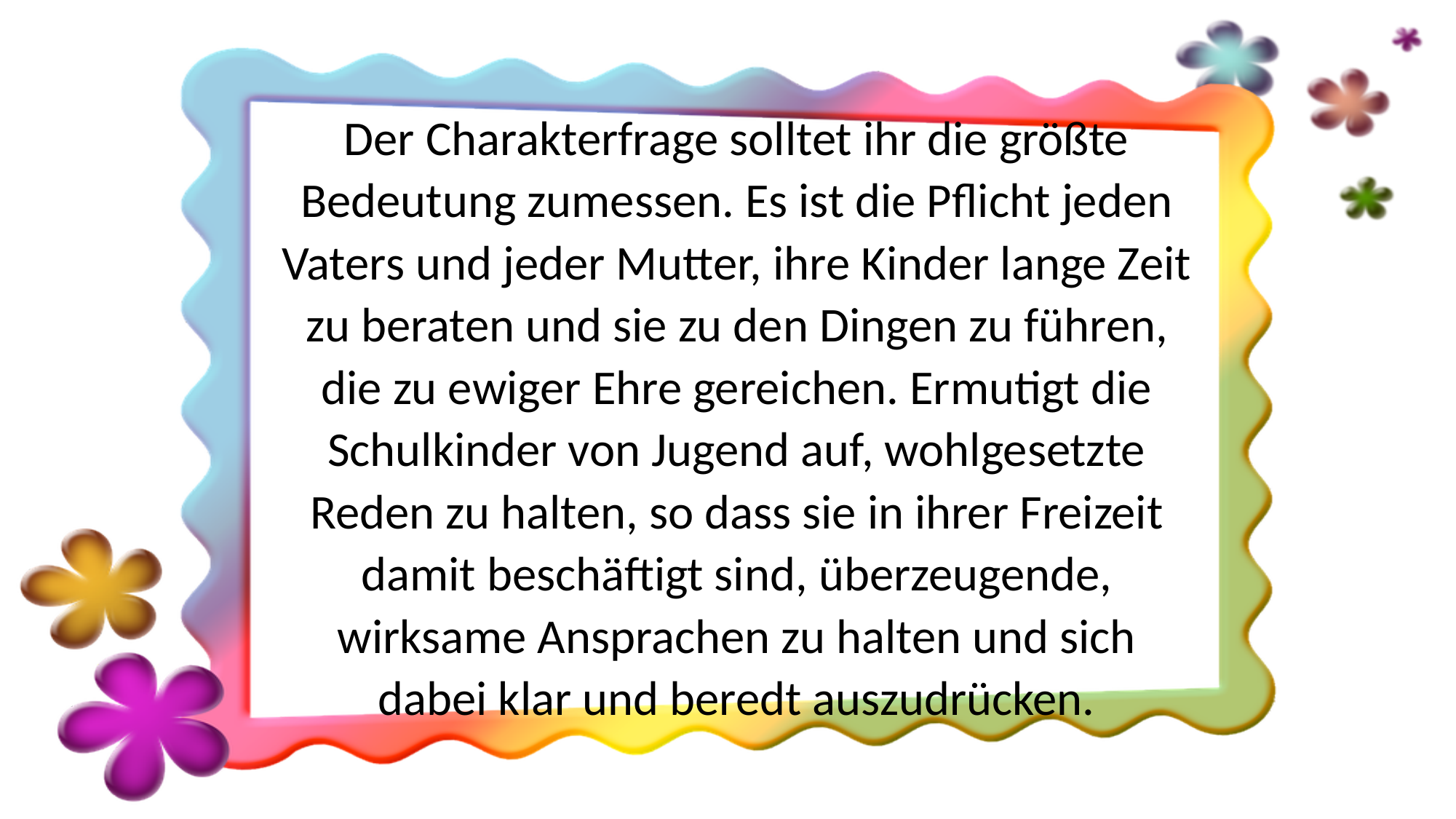

Der Charakterfrage solltet ihr die größte Bedeutung zumessen. Es ist die Pflicht jeden Vaters und jeder Mutter, ihre Kinder lange Zeit zu beraten und sie zu den Dingen zu führen, die zu ewiger Ehre gereichen. Ermutigt die Schulkinder von Jugend auf, wohlgesetzte Reden zu halten, so dass sie in ihrer Freizeit damit beschäftigt sind, überzeugende, wirksame Ansprachen zu halten und sich dabei klar und beredt auszudrücken.